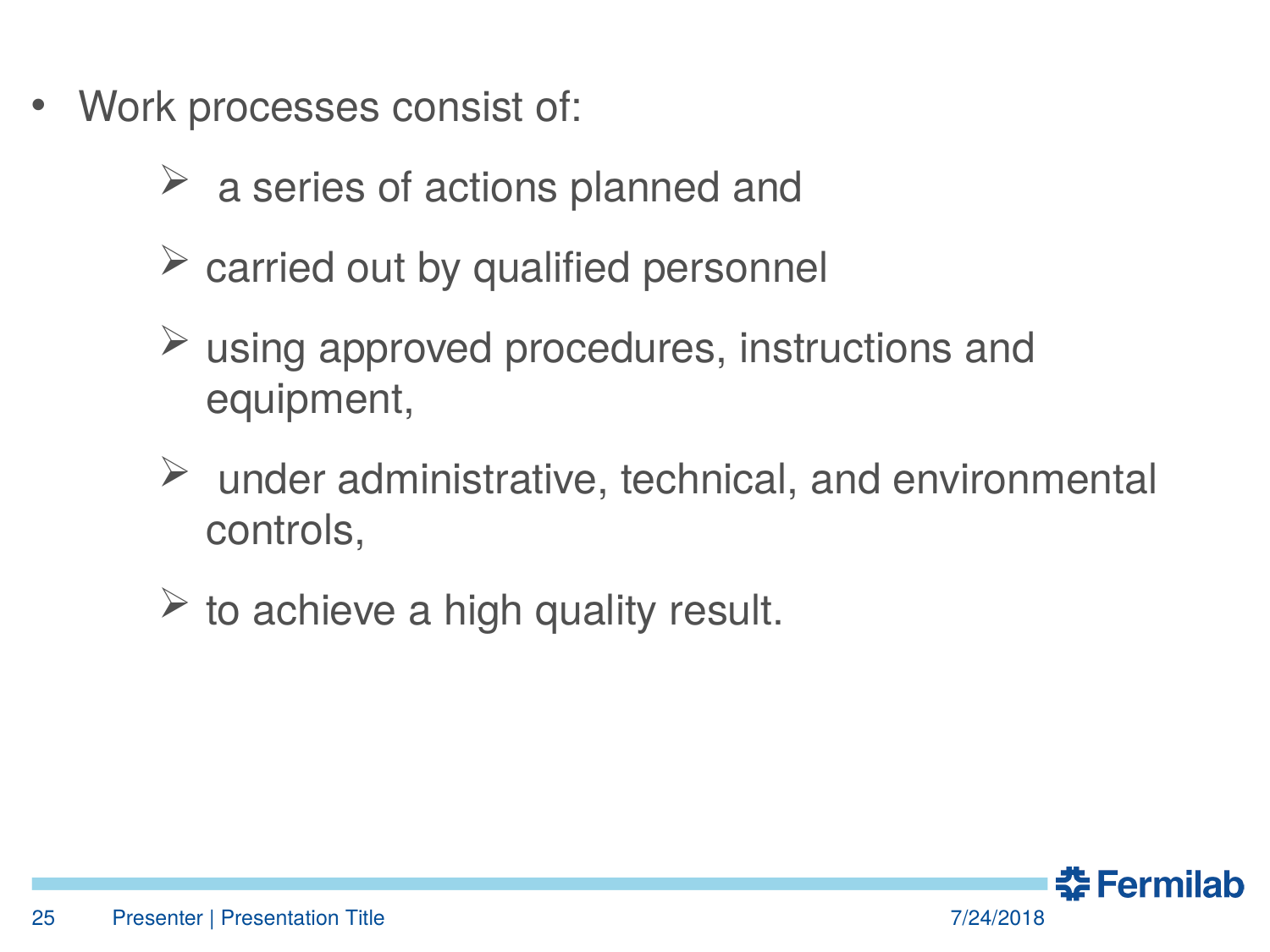

Work processes consist of:
 a series of actions planned and
carried out by qualified personnel
using approved procedures, instructions and equipment,
 under administrative, technical, and environmental controls,
to achieve a high quality result.
25
Presenter | Presentation Title
7/24/2018